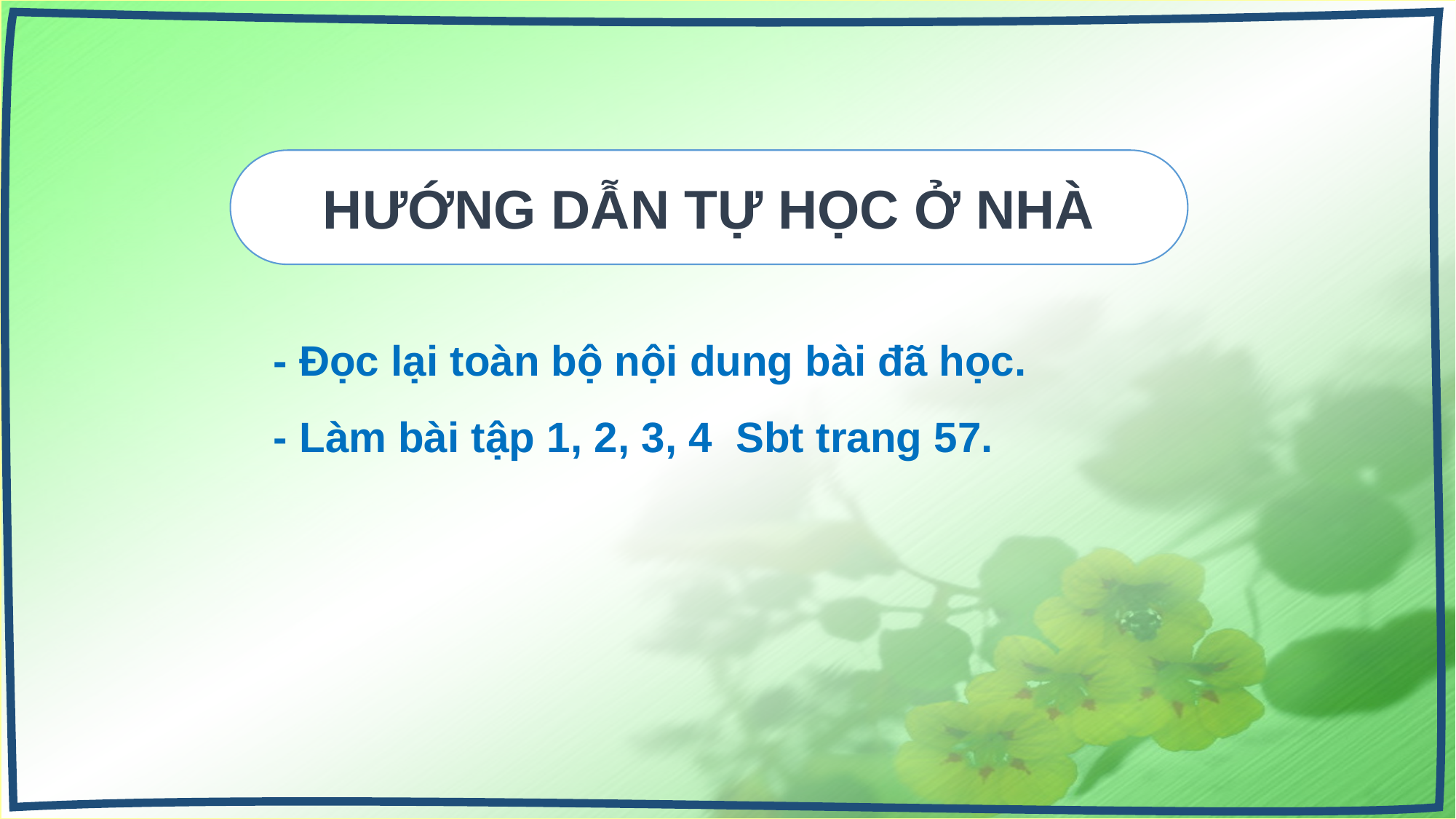

HƯỚNG DẪN TỰ HỌC Ở NHÀ
- Đọc lại toàn bộ nội dung bài đã học.
- Làm bài tập 1, 2, 3, 4  Sbt trang 57.